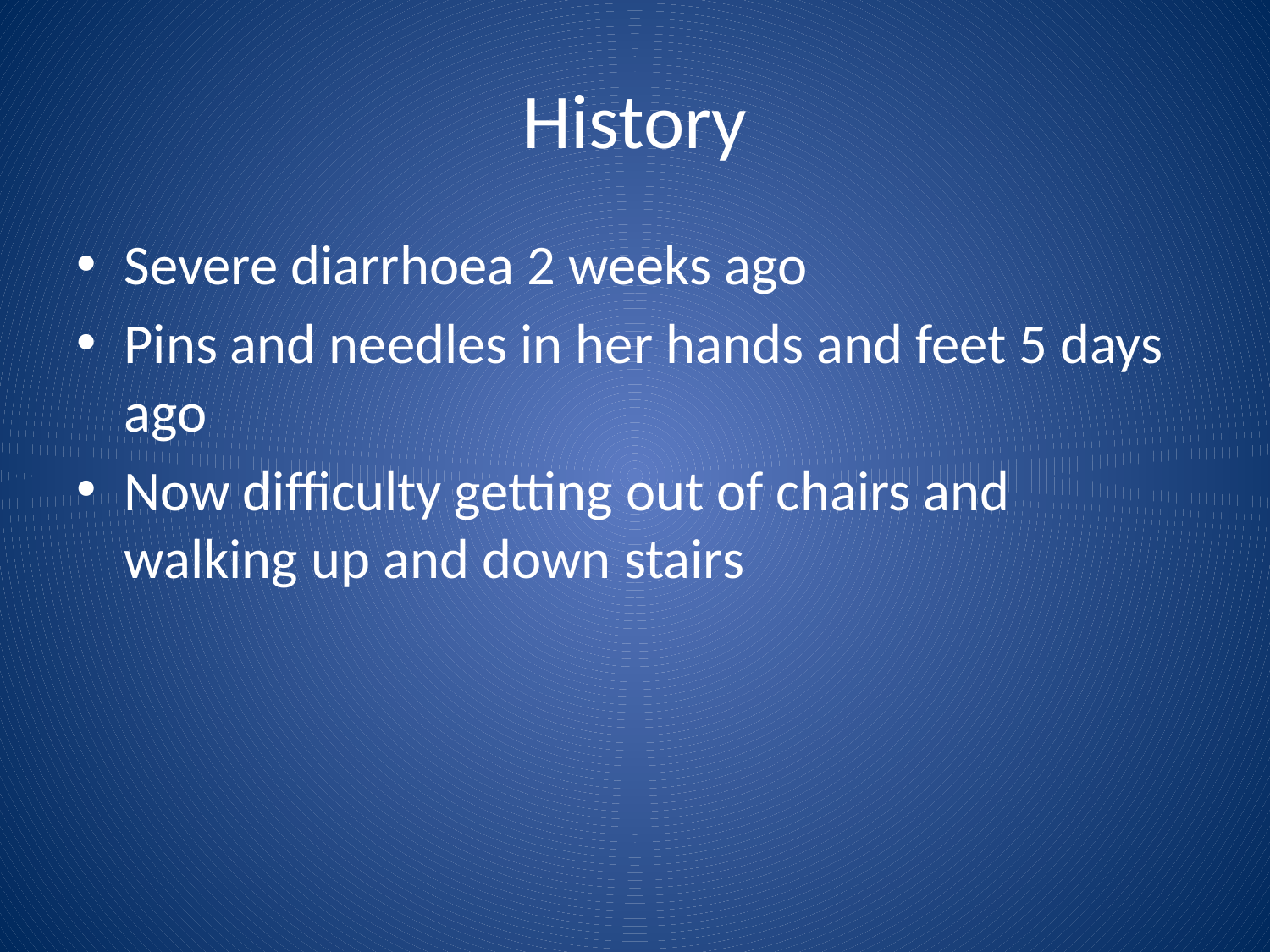

# History
Severe diarrhoea 2 weeks ago
Pins and needles in her hands and feet 5 days ago
Now difficulty getting out of chairs and walking up and down stairs